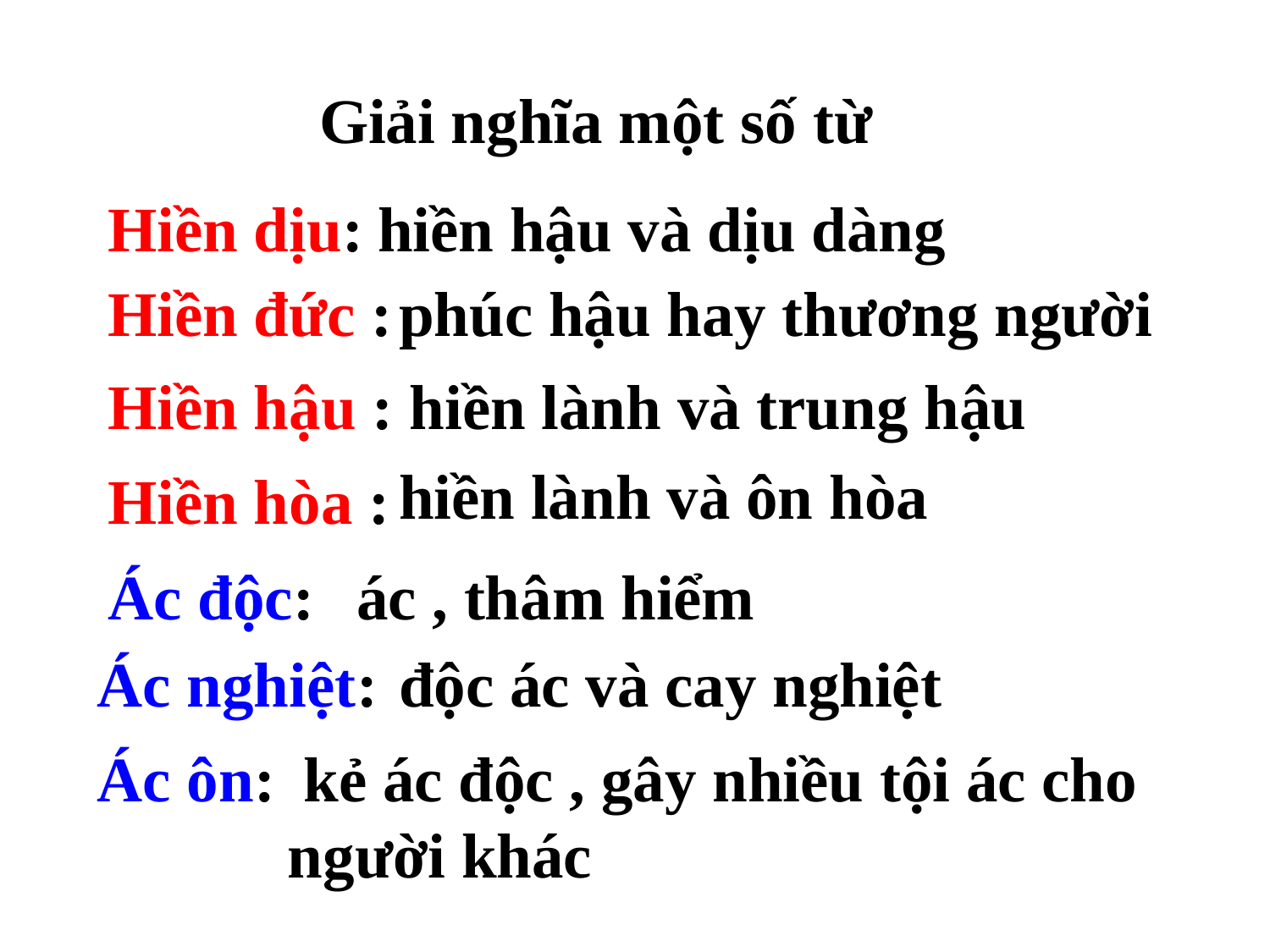

Giải nghĩa một số từ
Hiền dịu:
 hiền hậu và dịu dàng
Hiền đức :
 phúc hậu hay thương người
 hiền lành và trung hậu
Hiền hậu :
 hiền lành và ôn hòa
Hiền hòa :
Ác độc:
 ác , thâm hiểm
Ác nghiệt:
 độc ác và cay nghiệt
Ác ôn:
 kẻ ác độc , gây nhiều tội ác cho
người khác